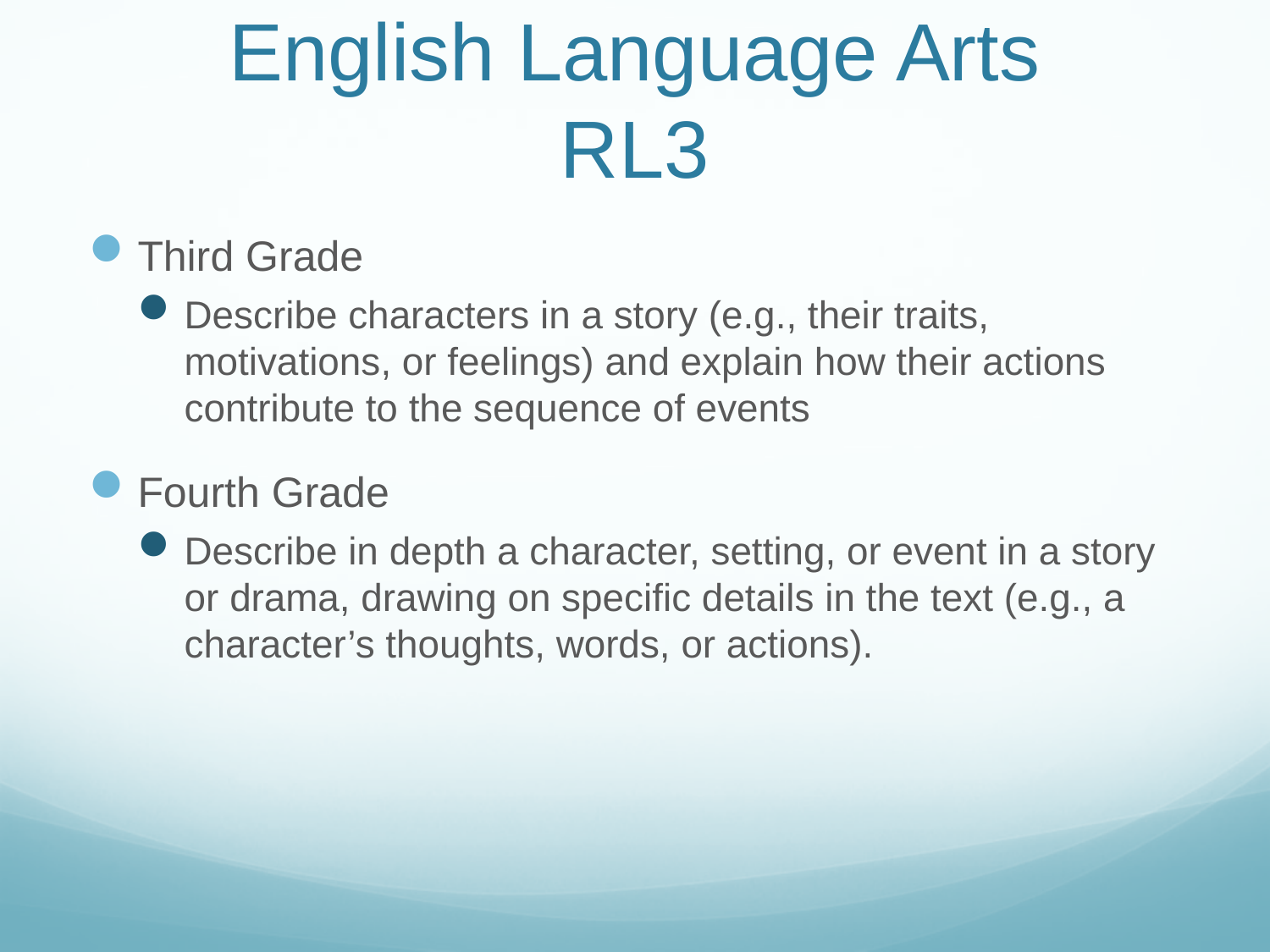

# English Language Arts RL3
Third Grade
Describe characters in a story (e.g., their traits, motivations, or feelings) and explain how their actions contribute to the sequence of events
Fourth Grade
Describe in depth a character, setting, or event in a story or drama, drawing on specific details in the text (e.g., a character’s thoughts, words, or actions).